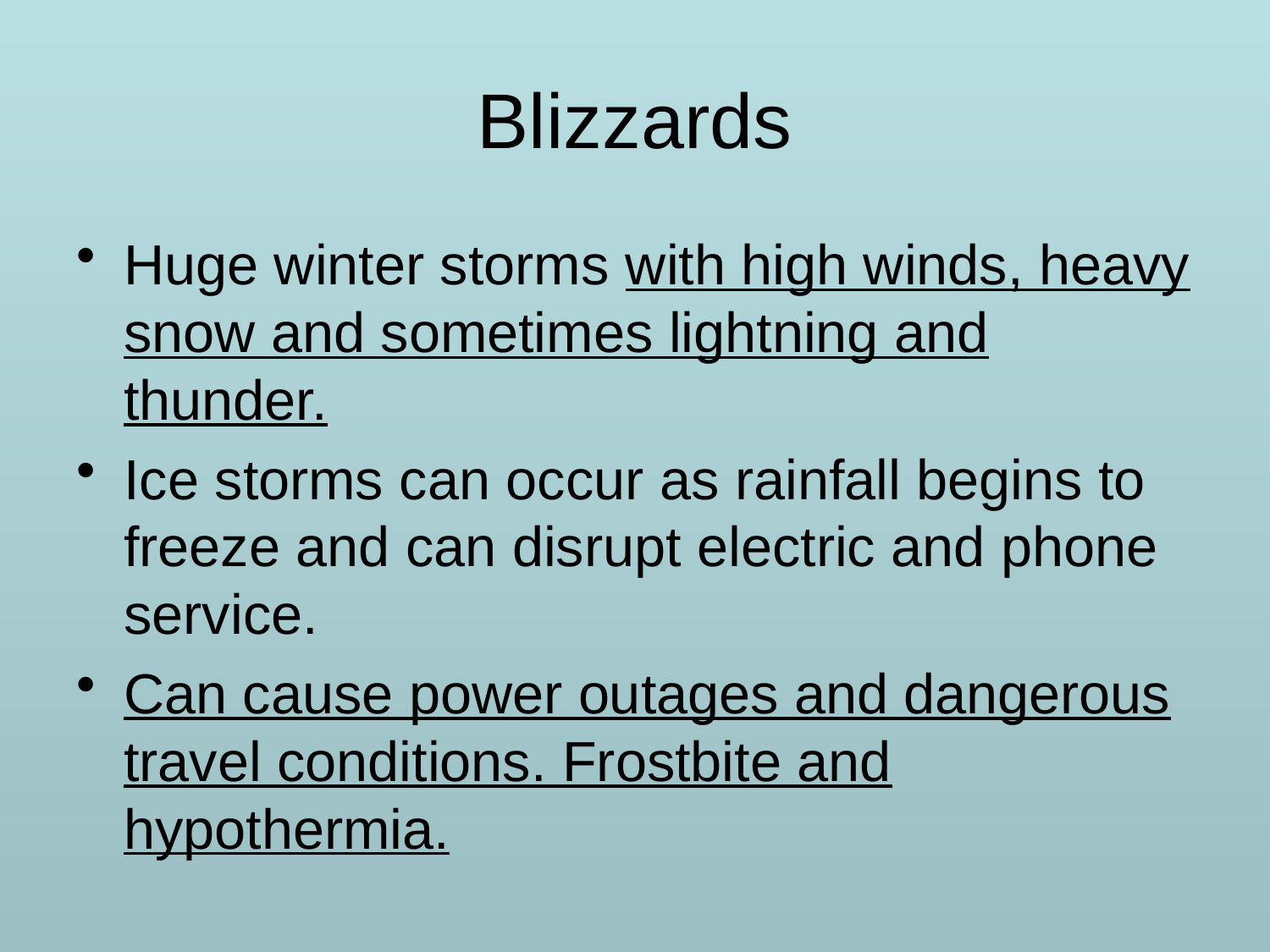

# Blizzards
Huge winter storms with high winds, heavy snow and sometimes lightning and thunder.
Ice storms can occur as rainfall begins to freeze and can disrupt electric and phone service.
Can cause power outages and dangerous travel conditions. Frostbite and hypothermia.